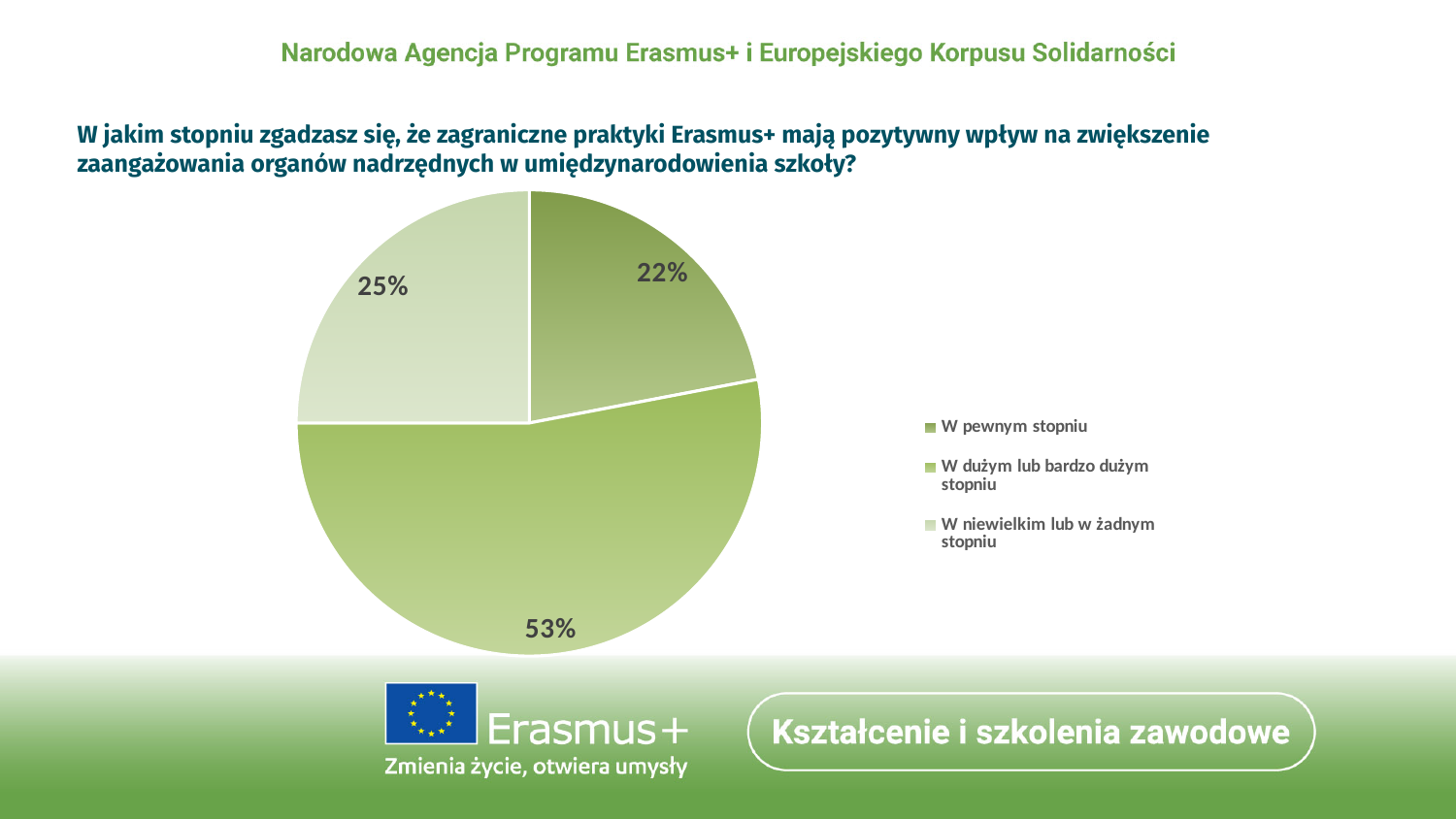

W jakim stopniu zgadzasz się, że zagraniczne praktyki Erasmus+ mają pozytywny wpływ na zwiększenie zaangażowania organów nadrzędnych w umiędzynarodowienia szkoły?

### Chart

| Category |  |
|---|---|
| W pewnym stopniu | 0.22 |
| W dużym lub bardzo dużym stopniu | 0.53 |
| W niewielkim lub w żadnym stopniu | 0.25 |